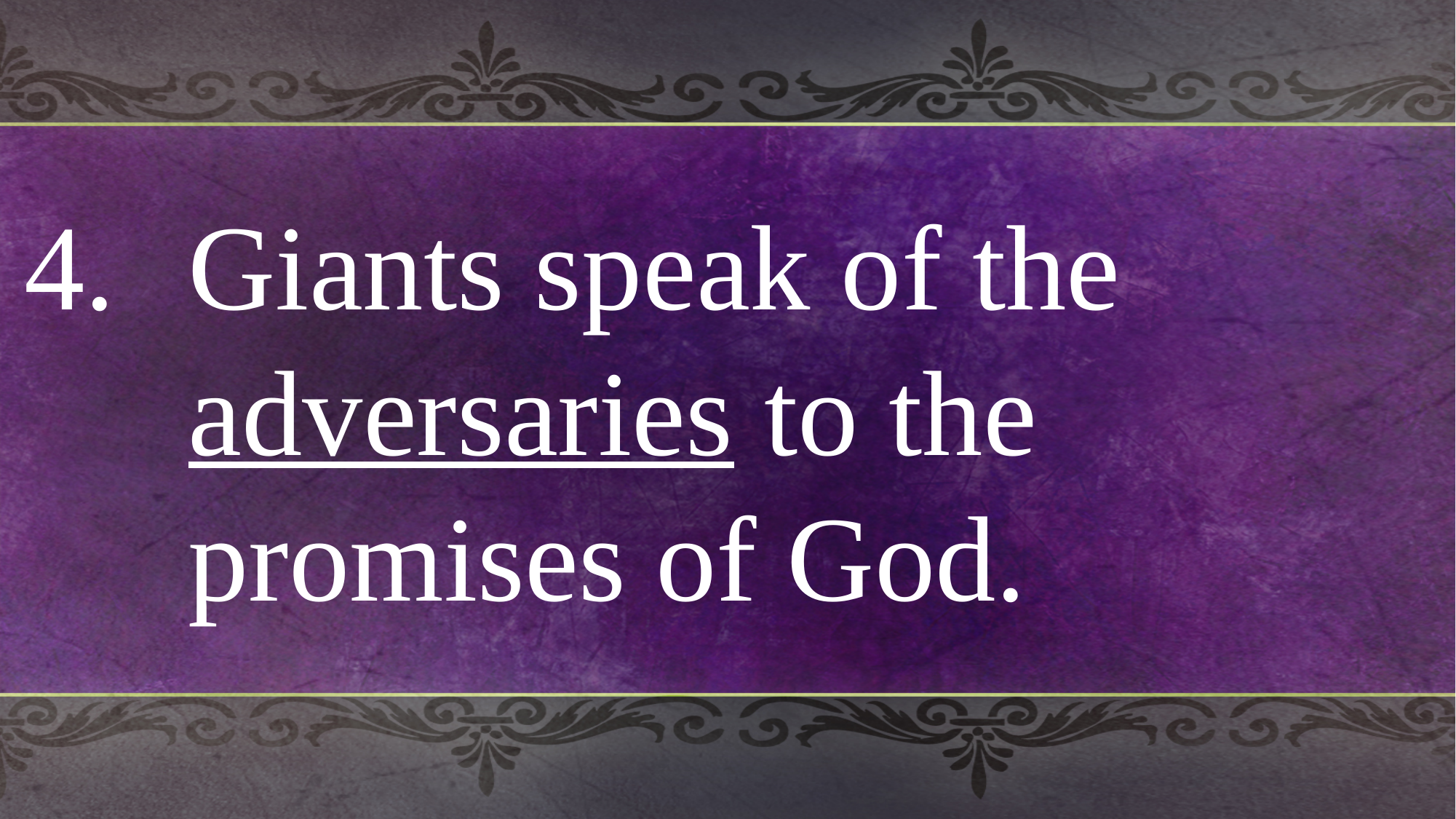

Giants speak of the adversaries to the promises of God.